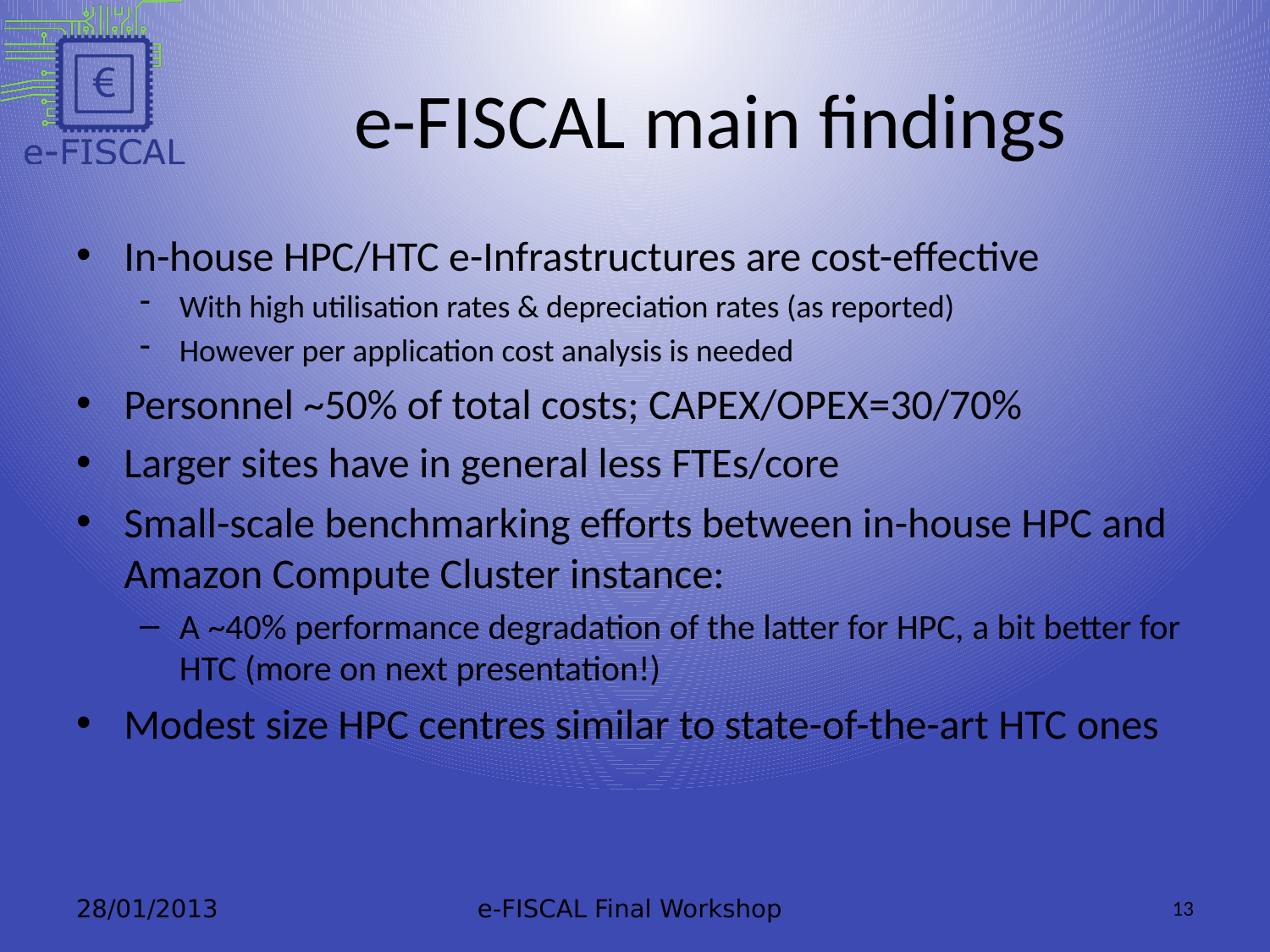

# e-FISCAL main findings
In-house HPC/HTC e-Infrastructures are cost-effective
With high utilisation rates & depreciation rates (as reported)
However per application cost analysis is needed
Personnel ~50% of total costs; CAPEX/OPEX=30/70%
Larger sites have in general less FTEs/core
Small-scale benchmarking efforts between in-house HPC and Amazon Compute Cluster instance:
A ~40% performance degradation of the latter for HPC, a bit better for HTC (more on next presentation!)
Modest size HPC centres similar to state-of-the-art HTC ones

28/01/2013
e-FISCAL Final Workshop
13